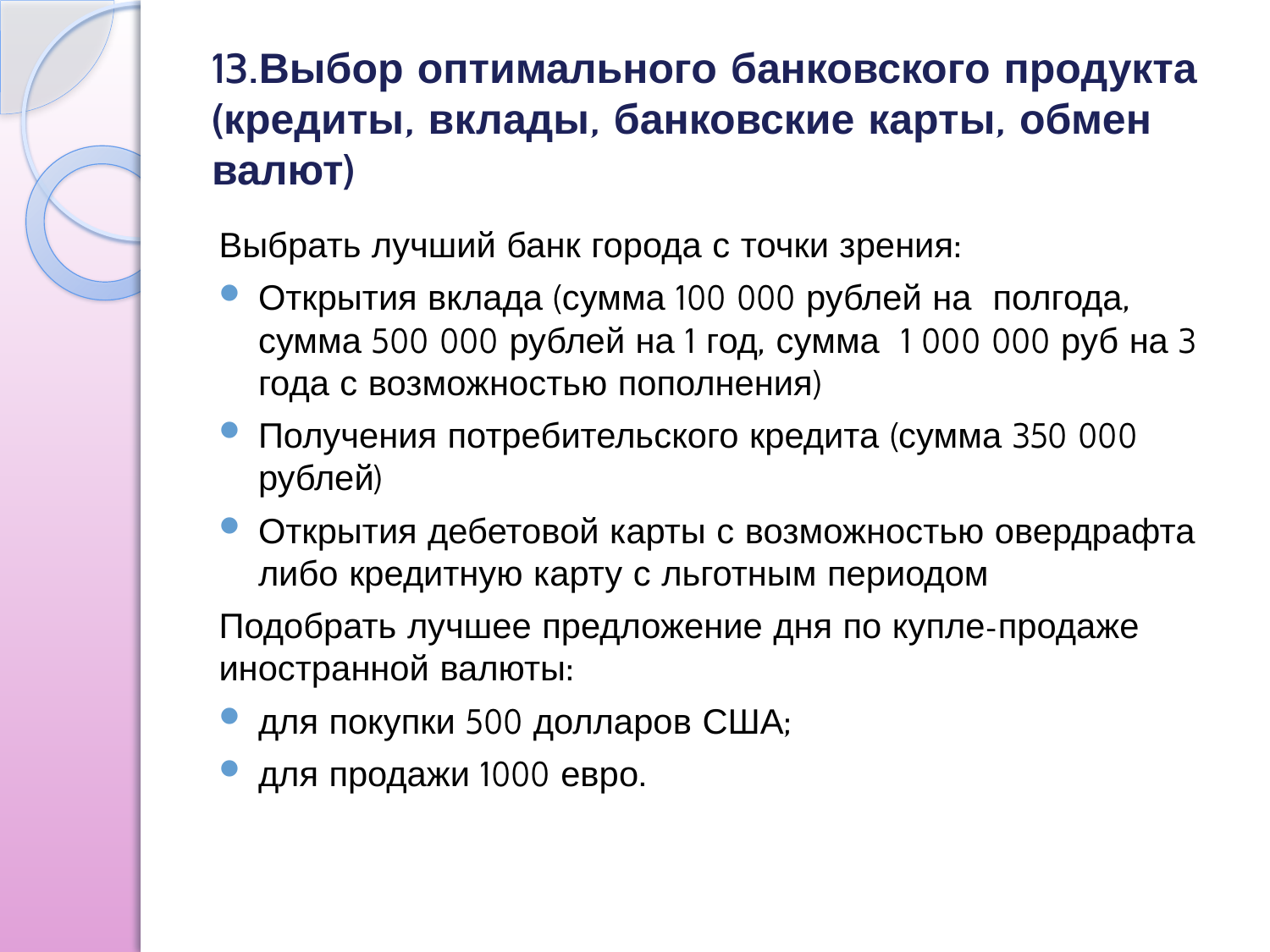

# 13.Выбор оптимального банковского продукта (кредиты, вклады, банковские карты, обмен валют)
Выбрать лучший банк города с точки зрения:
Открытия вклада (сумма 100 000 рублей на  полгода, сумма 500 000 рублей на 1 год, сумма  1 000 000 руб на 3 года с возможностью пополнения)
Получения потребительского кредита (сумма 350 000 рублей)
Открытия дебетовой карты с возможностью овердрафта либо кредитную карту с льготным периодом
Подобрать лучшее предложение дня по купле-продаже иностранной валюты:
для покупки 500 долларов США;
для продажи 1000 евро.